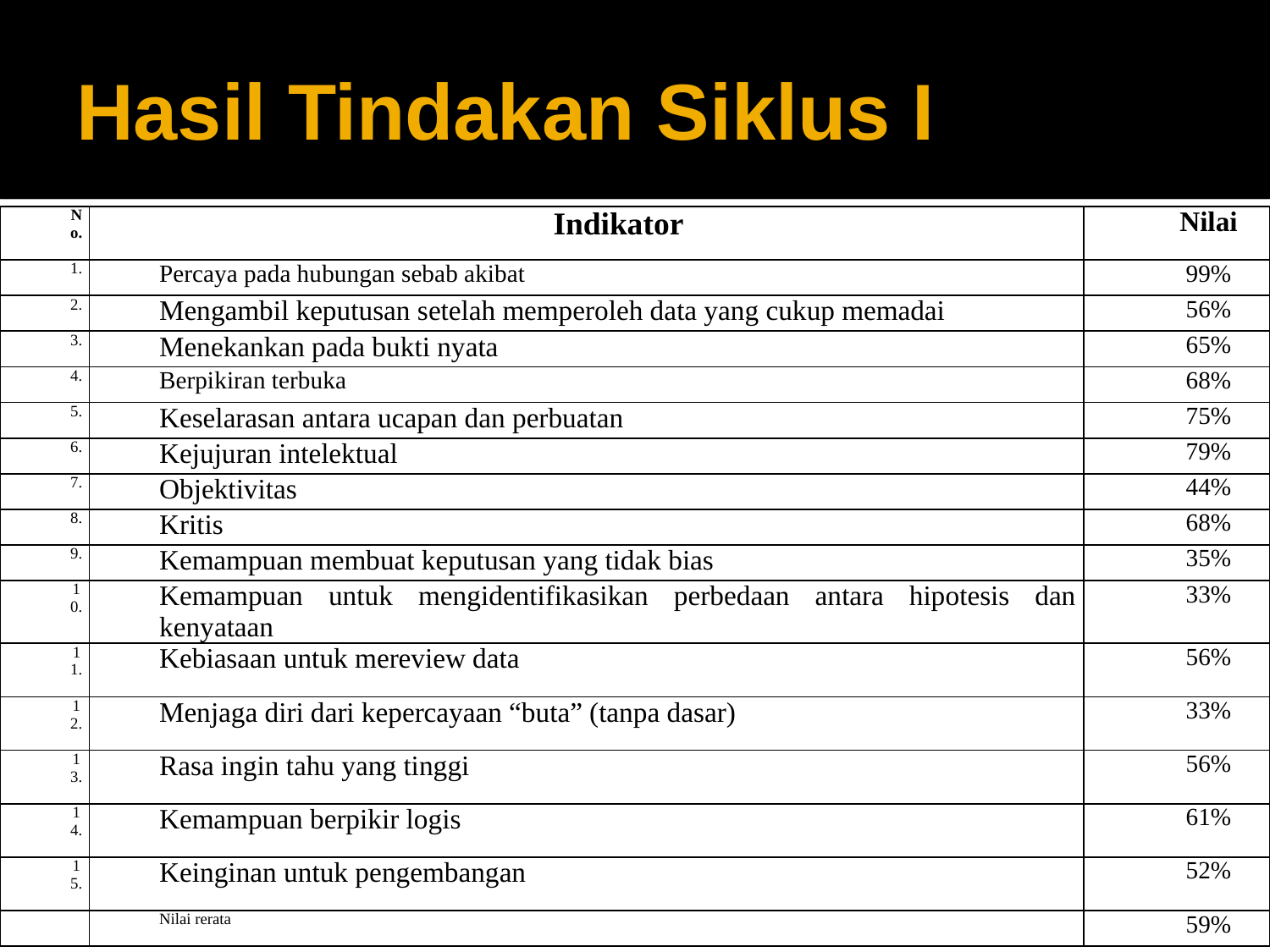

# Hasil Tindakan Siklus I
| No. | Indikator | Nilai |
| --- | --- | --- |
| 1. | Percaya pada hubungan sebab akibat | 99% |
| 2. | Mengambil keputusan setelah memperoleh data yang cukup memadai | 56% |
| 3. | Menekankan pada bukti nyata | 65% |
| 4. | Berpikiran terbuka | 68% |
| 5. | Keselarasan antara ucapan dan perbuatan | 75% |
| 6. | Kejujuran intelektual | 79% |
| 7. | Objektivitas | 44% |
| 8. | Kritis | 68% |
| 9. | Kemampuan membuat keputusan yang tidak bias | 35% |
| 10. | Kemampuan untuk mengidentifikasikan perbedaan antara hipotesis dan kenyataan | 33% |
| 11. | Kebiasaan untuk mereview data | 56% |
| 12. | Menjaga diri dari kepercayaan “buta” (tanpa dasar) | 33% |
| 13. | Rasa ingin tahu yang tinggi | 56% |
| 14. | Kemampuan berpikir logis | 61% |
| 15. | Keinginan untuk pengembangan | 52% |
|  | Nilai rerata | 59% |